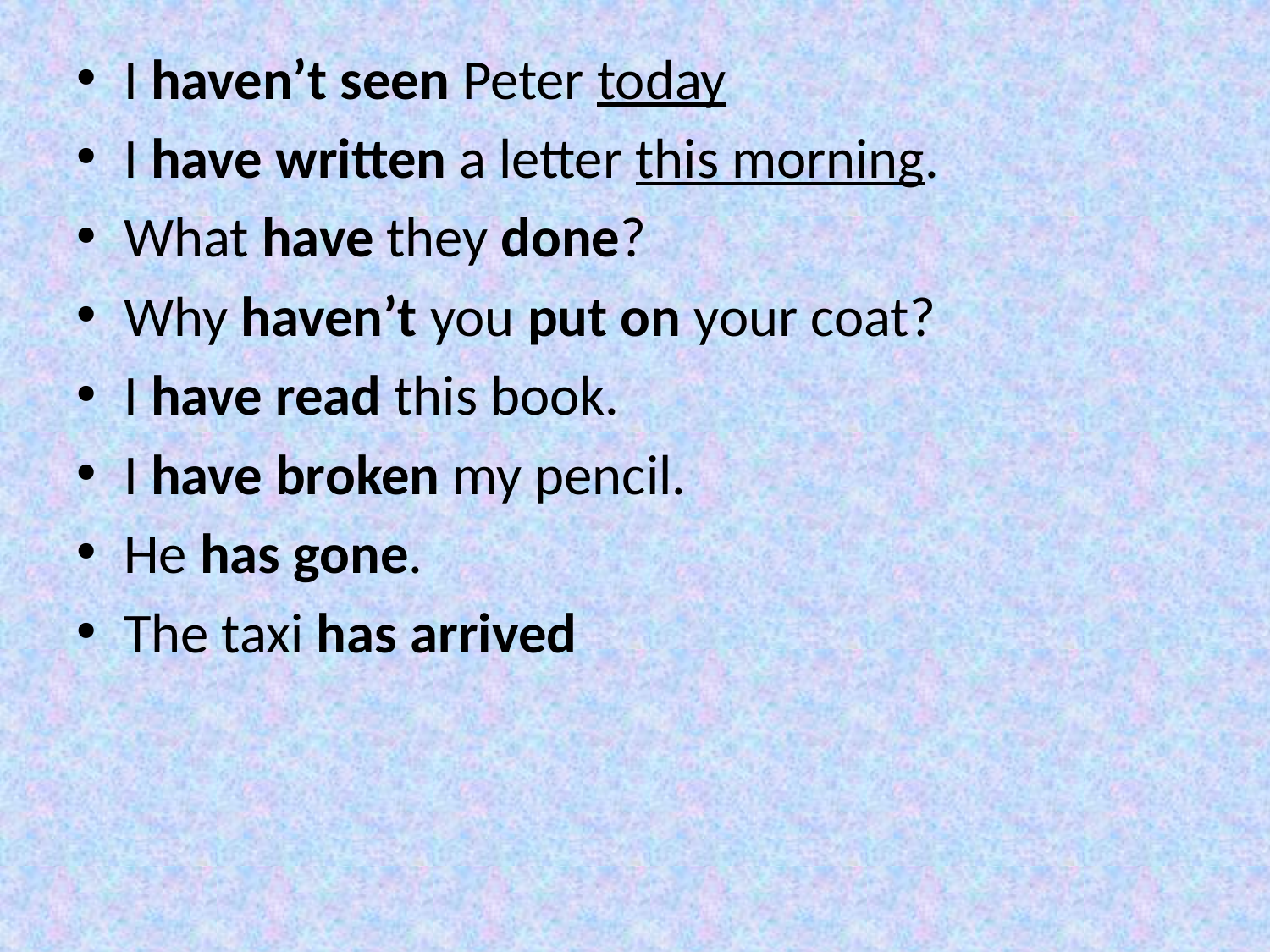

I haven’t seen Peter today
I have written a letter this morning.
What have they done?
Why haven’t you put on your coat?
I have read this book.
I have broken my pencil.
He has gone.
The taxi has arrived

#